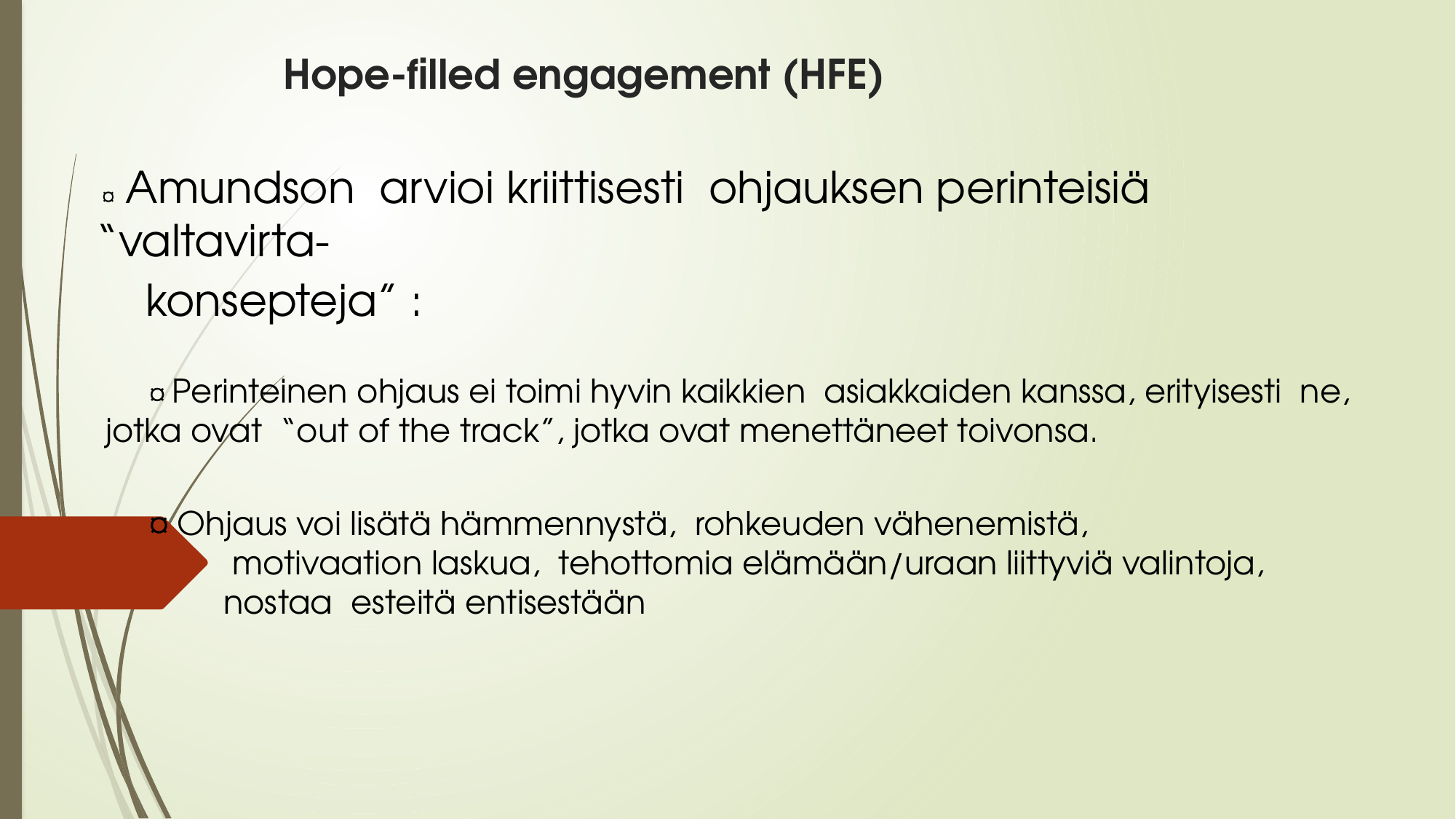

# Hope-filled engagement (HFE)

 ¤  Amundson  arvioi kriittisesti  ohjauksen perinteisiä “valtavirta-
    konsepteja” :

		¤ Perinteinen ohjaus ei toimi hyvin kaikkien  asiakkaiden kanssa, erityisesti  ne, 		   jotka ovat  “out of the track”, jotka ovat menettäneet toivonsa.

		¤ Ohjaus voi lisätä hämmennystä,  rohkeuden vähenemistä,
               motivaation laskua,  tehottomia elämään/uraan liittyviä valintoja,
              nostaa  esteitä entisestään